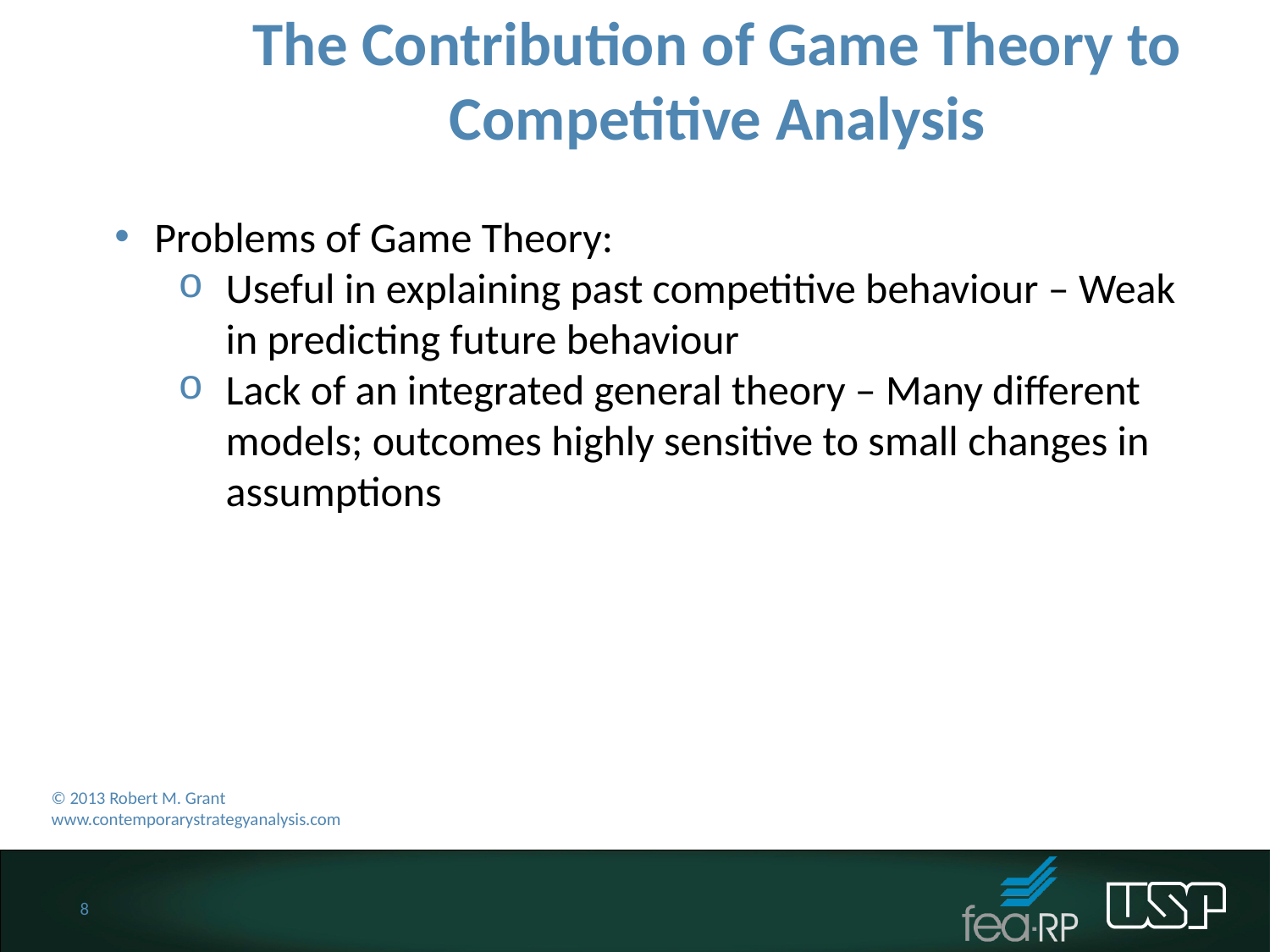

The Contribution of Game Theory to Competitive Analysis
Problems of Game Theory:
Useful in explaining past competitive behaviour – Weak in predicting future behaviour
Lack of an integrated general theory – Many different models; outcomes highly sensitive to small changes in assumptions
© 2013 Robert M. Grant
www.contemporarystrategyanalysis.com
8